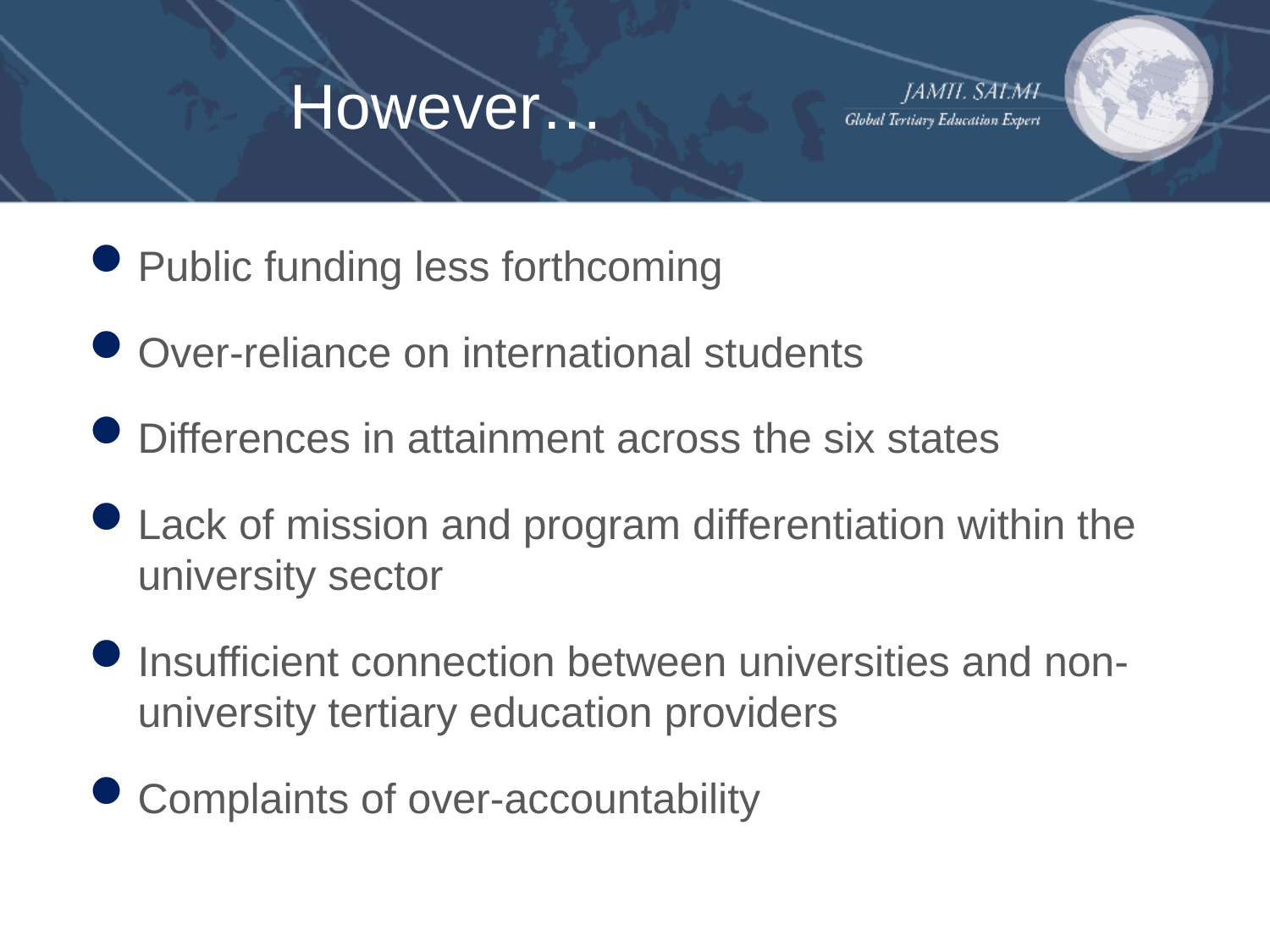

# However…
Public funding less forthcoming
Over-reliance on international students
Differences in attainment across the six states
Lack of mission and program differentiation within the university sector
Insufficient connection between universities and non-university tertiary education providers
Complaints of over-accountability